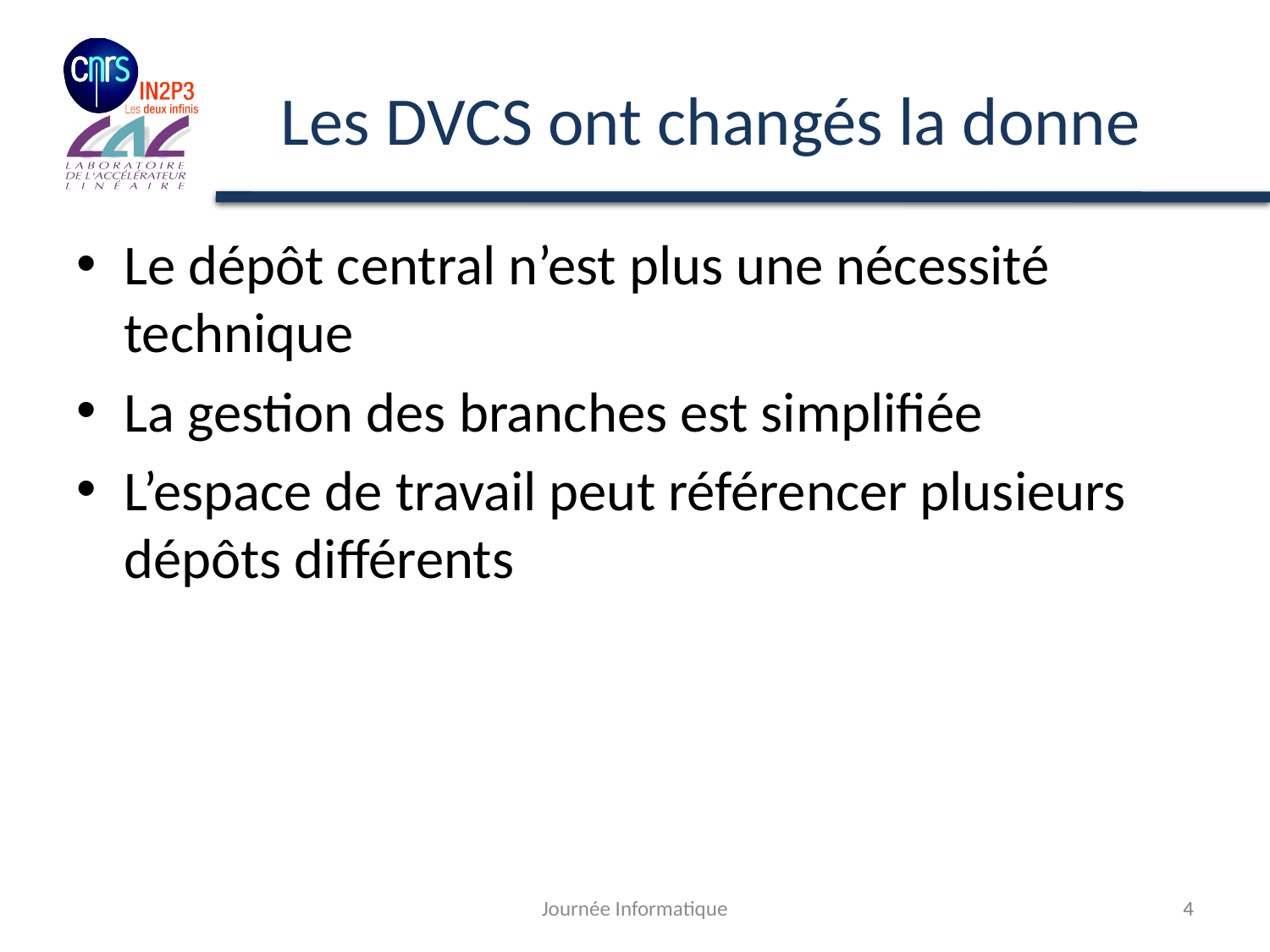

# Les DVCS ont changés la donne
Le dépôt central n’est plus une nécessité technique
La gestion des branches est simplifiée
L’espace de travail peut référencer plusieurs dépôts différents
Journée Informatique
4